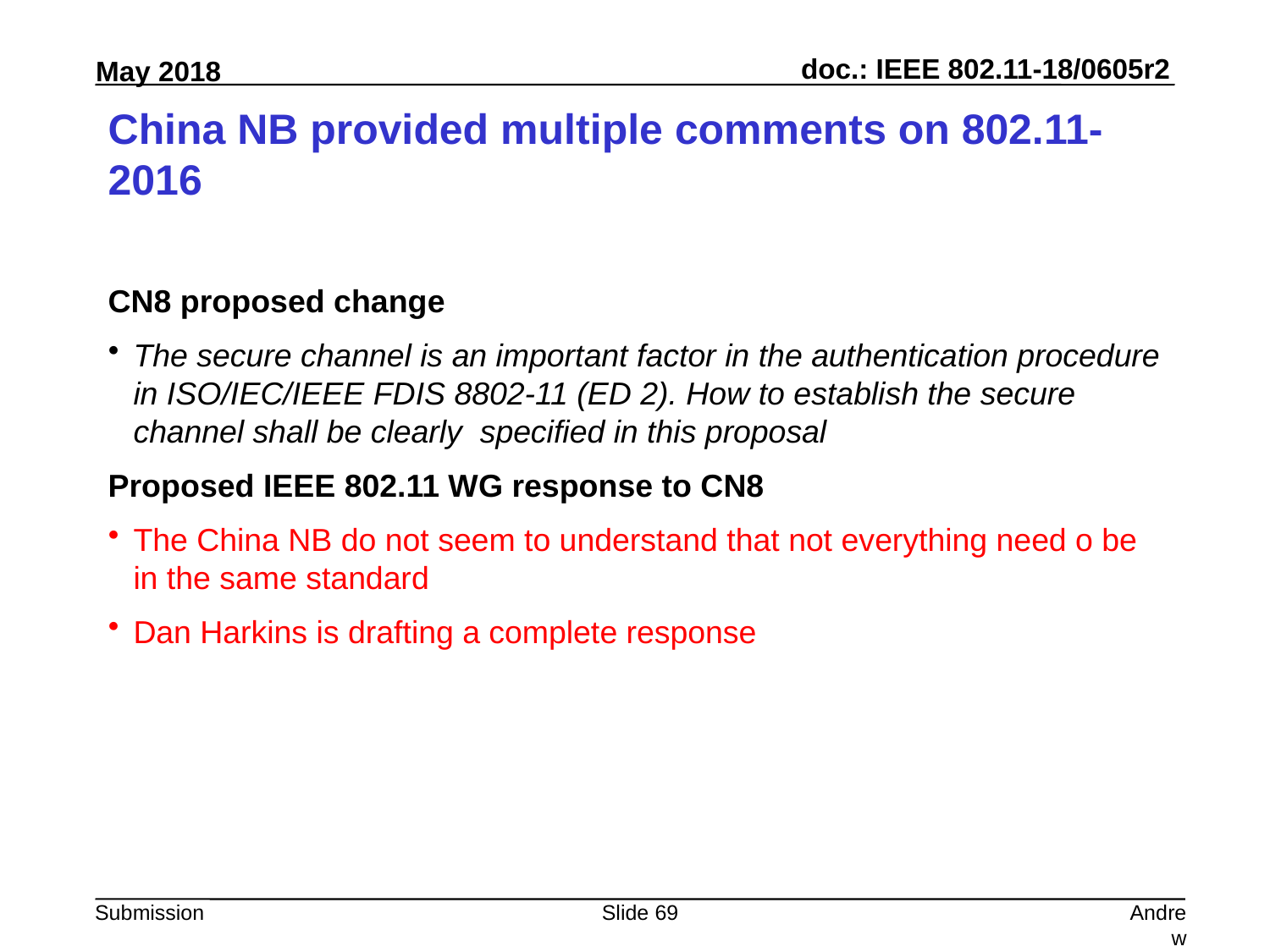

# China NB provided multiple comments on 802.11-2016
CN8 proposed change
The secure channel is an important factor in the authentication procedure in ISO/IEC/IEEE FDIS 8802-11 (ED 2). How to establish the secure channel shall be clearly  specified in this proposal
Proposed IEEE 802.11 WG response to CN8
The China NB do not seem to understand that not everything need o be in the same standard
Dan Harkins is drafting a complete response

Slide 69
Andrew Myles, Cisco